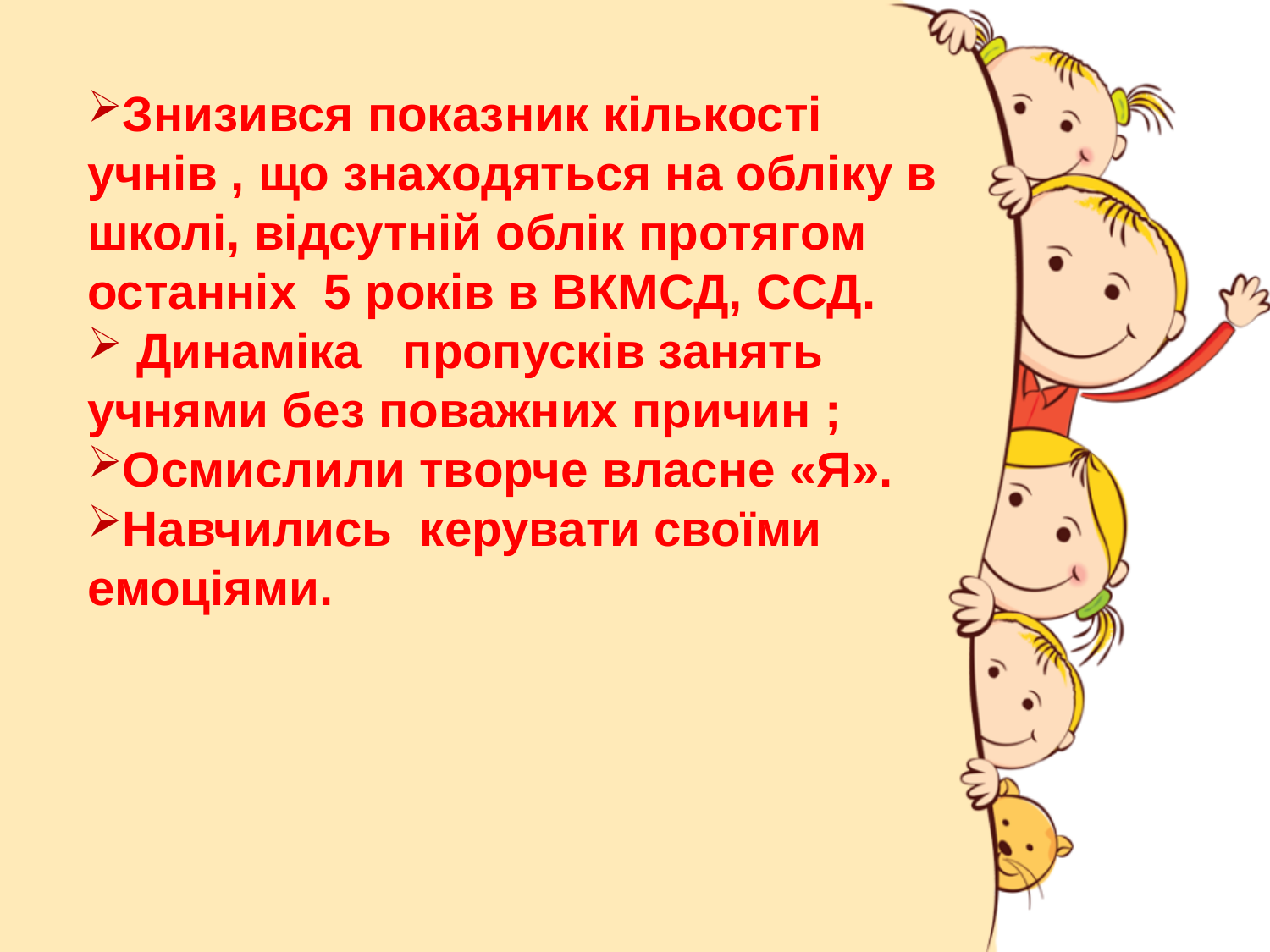

Знизився показник кількості учнів , що знаходяться на обліку в школі, відсутній облік протягом  останніх  5 років в ВКМСД, ССД.
 Динаміка   пропусків занять учнями без поважних причин ;
Осмислили творче власне «Я».
Навчились  керувати своїми емоціями.